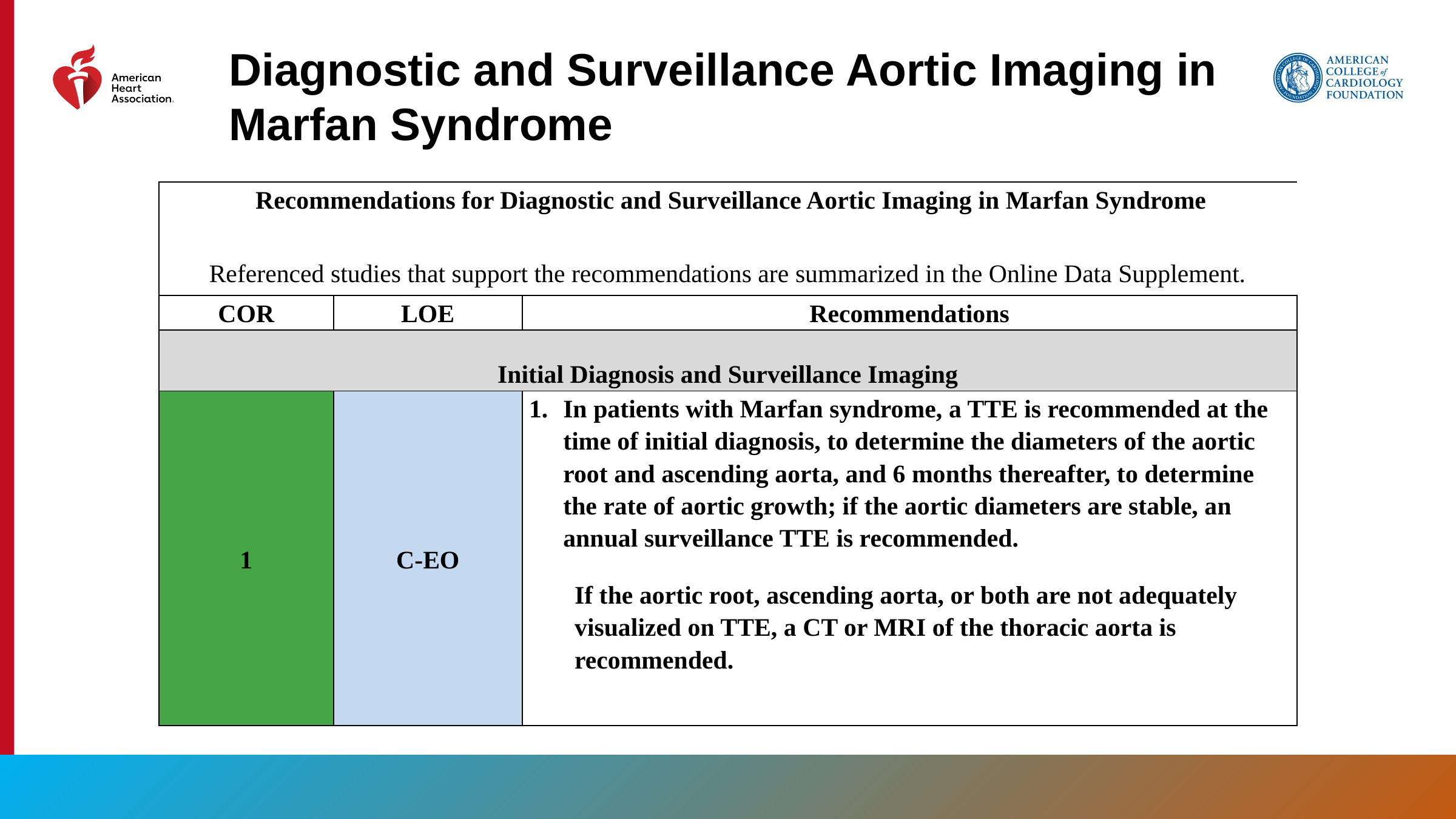

Diagnostic and Surveillance Aortic Imaging in Marfan Syndrome
| Recommendations for Diagnostic and Surveillance Aortic Imaging in Marfan Syndrome Referenced studies that support the recommendations are summarized in the Online Data Supplement. | Recommendations for Diagnostic and Surveillance Aortic Imaging in Marfan Syndrome Referenced studies that support the recommendations are summarized in the Online Data Supplement. |  |
| --- | --- | --- |
| COR | LOE | Recommendations |
| Initial Diagnosis and Surveillance Imaging |  |  |
| 1 | C-EO | In patients with Marfan syndrome, a TTE is recommended at the time of initial diagnosis, to determine the diameters of the aortic root and ascending aorta, and 6 months thereafter, to determine the rate of aortic growth; if the aortic diameters are stable, an annual surveillance TTE is recommended. If the aortic root, ascending aorta, or both are not adequately visualized on TTE, a CT or MRI of the thoracic aorta is recommended. |
59